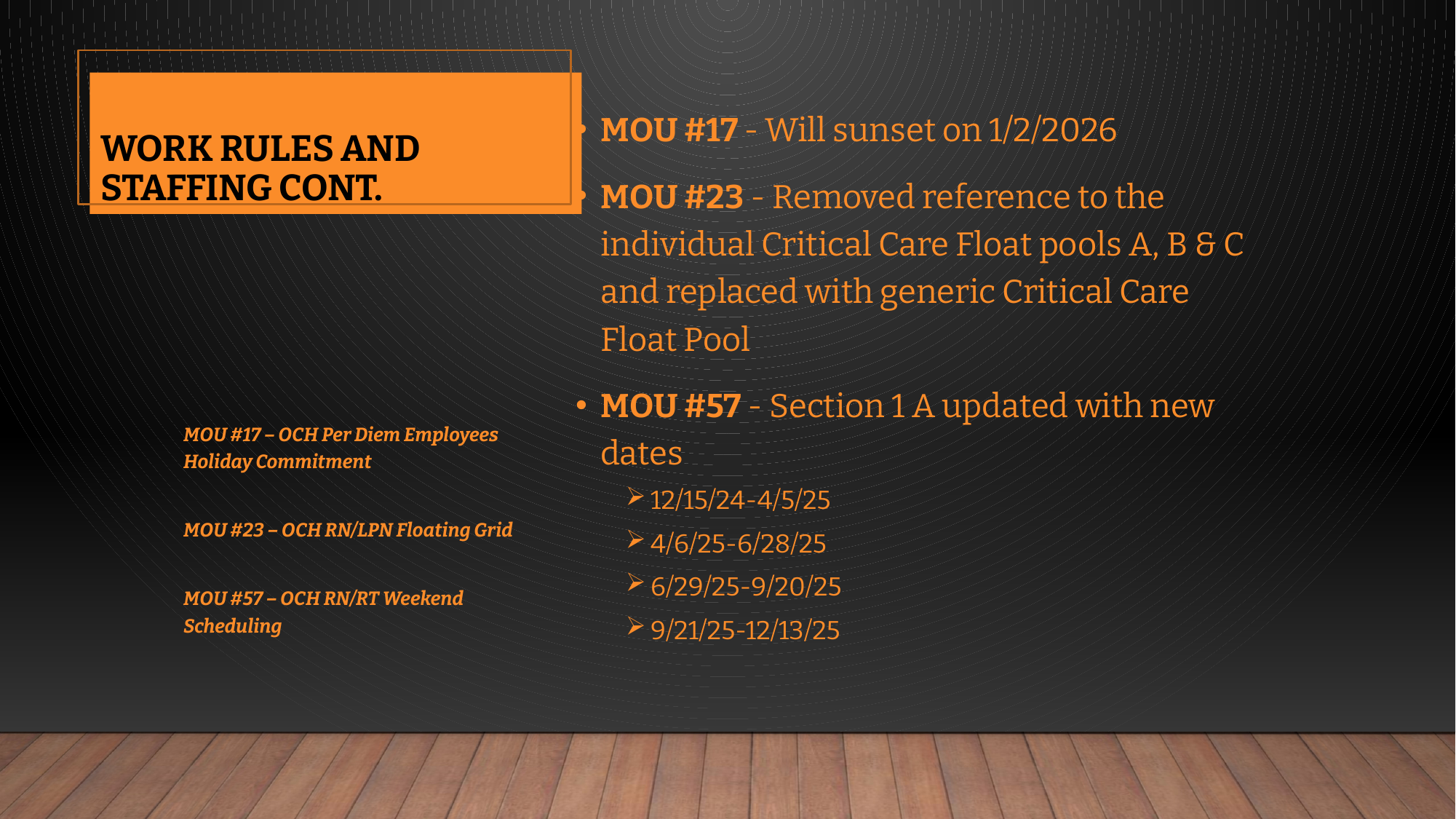

# Work Rules and Staffing Cont.
42
MOU #17 - Will sunset on 1/2/2026
MOU #23 - Removed reference to the individual Critical Care Float pools A, B & C and replaced with generic Critical Care Float Pool
MOU #57 - Section 1 A updated with new dates
12/15/24-4/5/25
4/6/25-6/28/25
6/29/25-9/20/25
9/21/25-12/13/25

MOU #17 – OCH Per Diem Employees Holiday Commitment

MOU #23 – OCH RN/LPN Floating Grid

MOU #57 – OCH RN/RT Weekend Scheduling